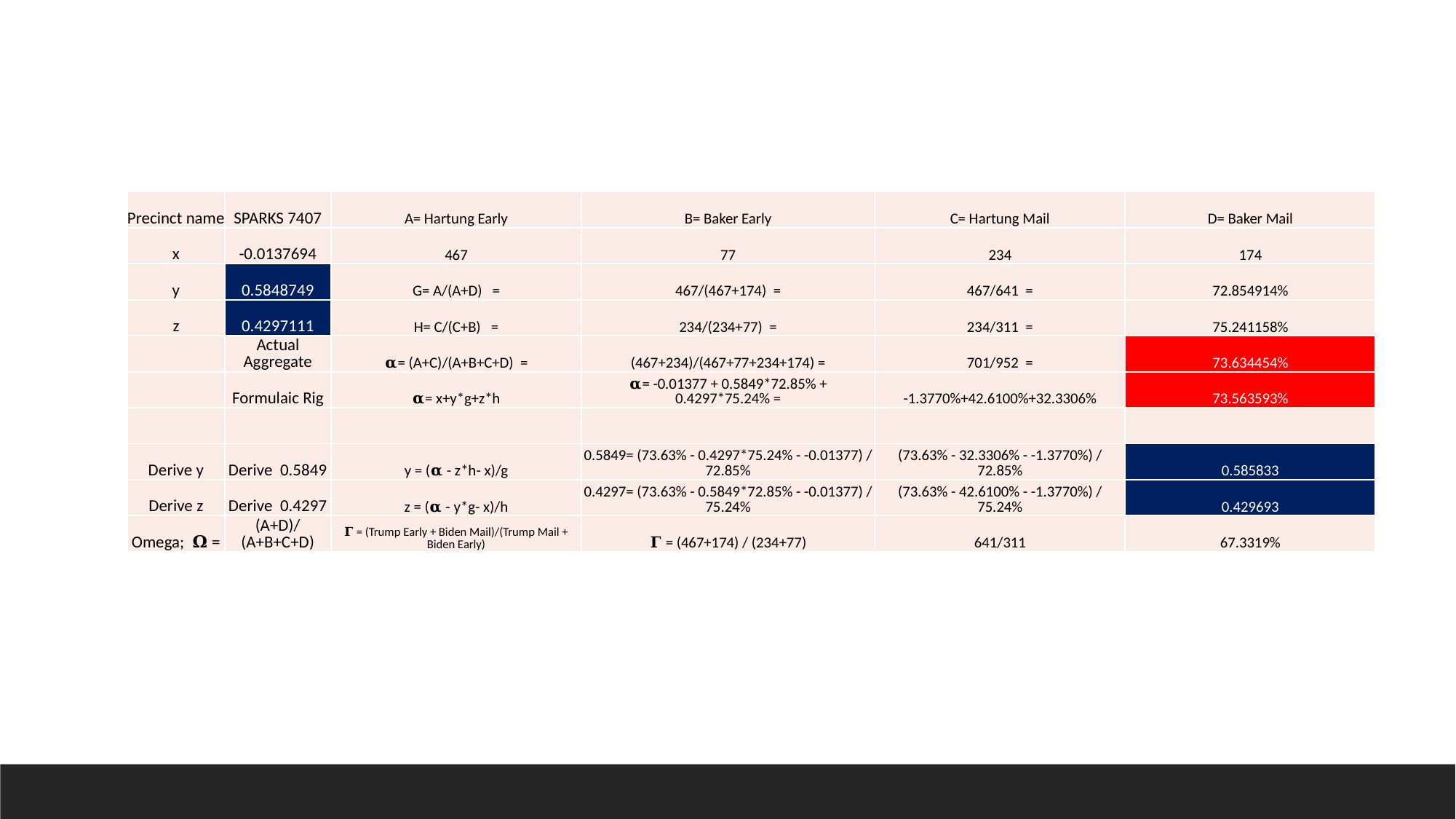

| Precinct name | SPARKS 7407 | A= Hartung Early | B= Baker Early | C= Hartung Mail | D= Baker Mail |
| --- | --- | --- | --- | --- | --- |
| x | -0.0137694 | 467 | 77 | 234 | 174 |
| y | 0.5848749 | G= A/(A+D) = | 467/(467+174) = | 467/641 = | 72.854914% |
| z | 0.4297111 | H= C/(C+B) = | 234/(234+77) = | 234/311 = | 75.241158% |
|  | Actual Aggregate | 𝛂= (A+C)/(A+B+C+D) = | (467+234)/(467+77+234+174) = | 701/952 = | 73.634454% |
|  | Formulaic Rig | 𝛂= x+y\*g+z\*h | 𝛂= -0.01377 + 0.5849\*72.85% + 0.4297\*75.24% = | -1.3770%+42.6100%+32.3306% | 73.563593% |
|  |  |  |  |  |  |
| Derive y | Derive 0.5849 | y = (𝛂 - z\*h- x)/g | 0.5849= (73.63% - 0.4297\*75.24% - -0.01377) / 72.85% | (73.63% - 32.3306% - -1.3770%) / 72.85% | 0.585833 |
| Derive z | Derive 0.4297 | z = (𝛂 - y\*g- x)/h | 0.4297= (73.63% - 0.5849\*72.85% - -0.01377) / 75.24% | (73.63% - 42.6100% - -1.3770%) / 75.24% | 0.429693 |
| Omega; 𝛀 = | (A+D)/(A+B+C+D) | 𝚪 = (Trump Early + Biden Mail)/(Trump Mail + Biden Early) | 𝚪 = (467+174) / (234+77) | 641/311 | 67.3319% |